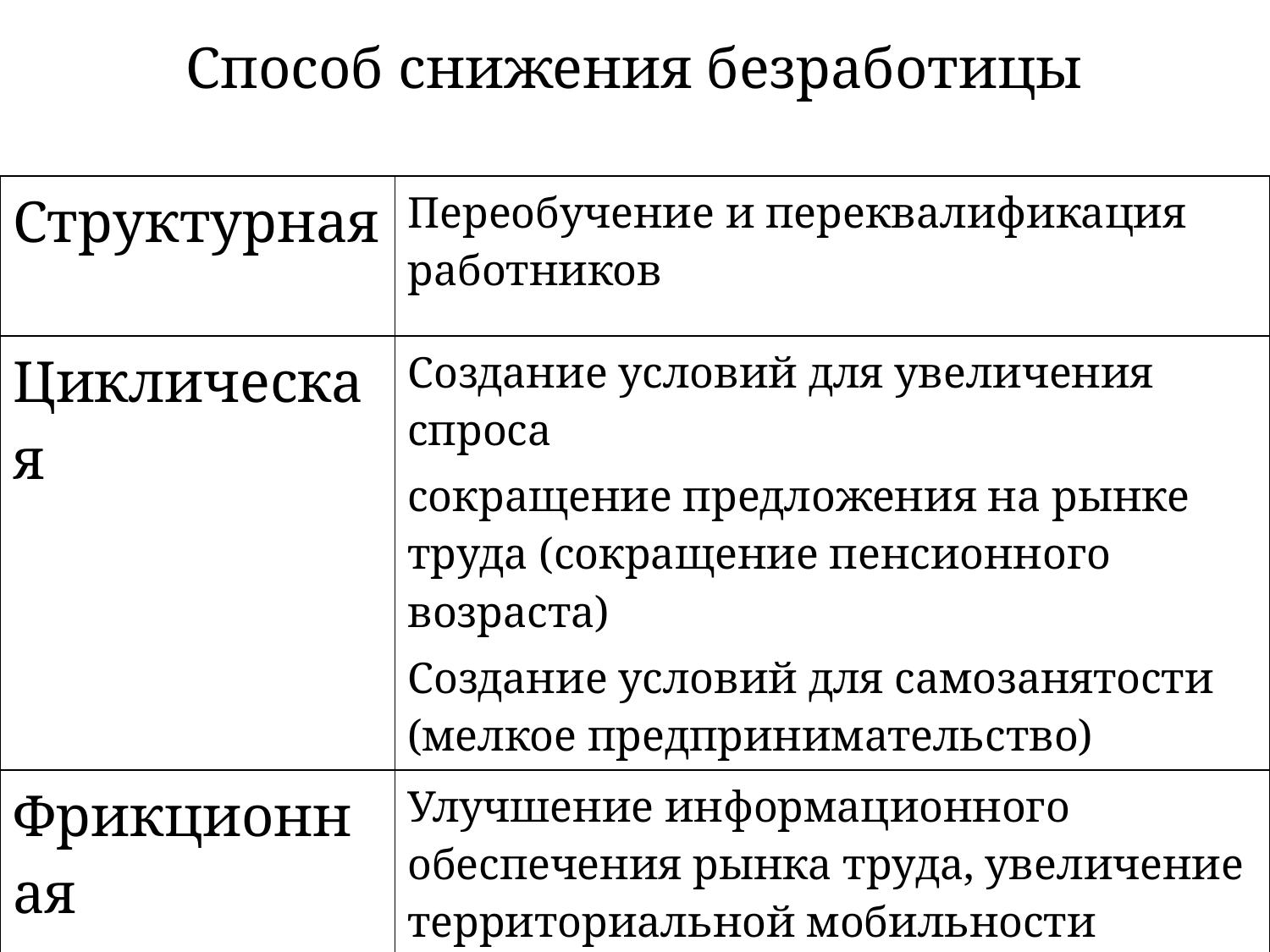

# Способ снижения безработицы
| Структурная | Переобучение и переквалификация работников |
| --- | --- |
| Циклическая | Создание условий для увеличения спроса сокращение предложения на рынке труда (сокращение пенсионного возраста) Создание условий для самозанятости (мелкое предпринимательство) |
| Фрикционная | Улучшение информационного обеспечения рынка труда, увеличение территориальной мобильности |